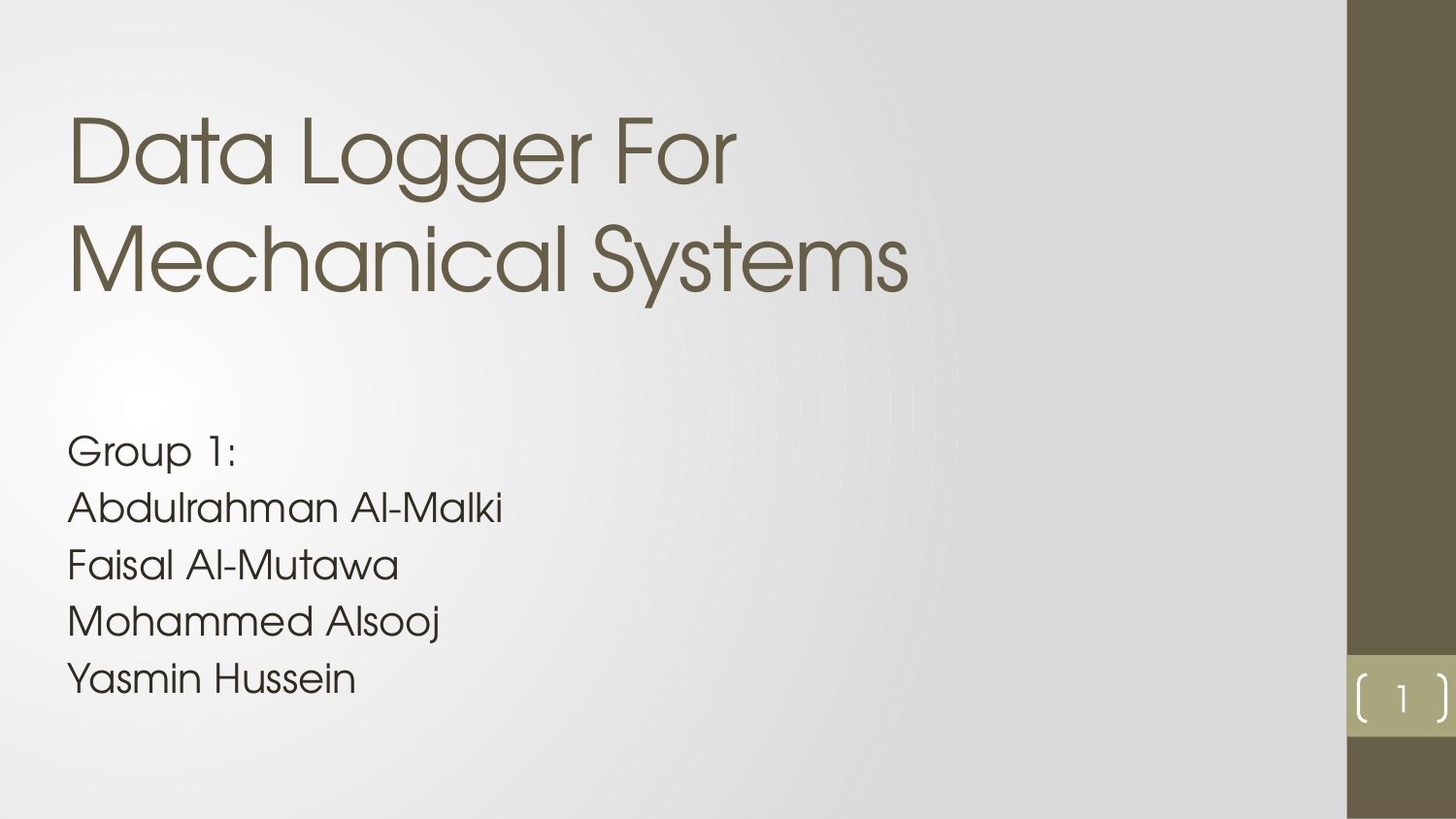

# Data Logger For Mechanical Systems
Group 1:
Abdulrahman Al-Malki
Faisal Al-Mutawa
Mohammed Alsooj
Yasmin Hussein
1